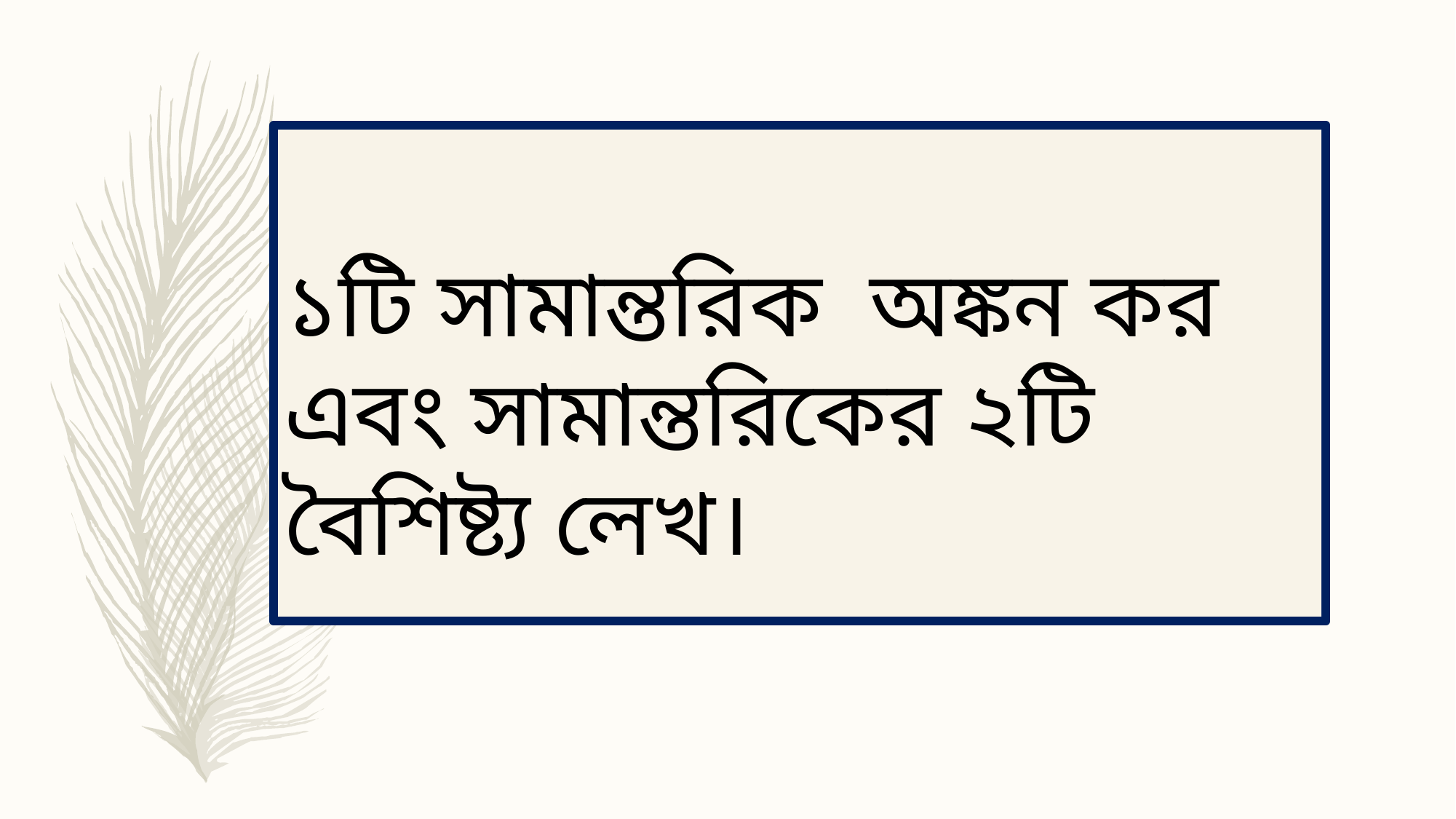

১টি সামান্তরিক  অঙ্কন কর
এবং সামান্তরিকের ২টি বৈশিষ্ট্য লেখ।